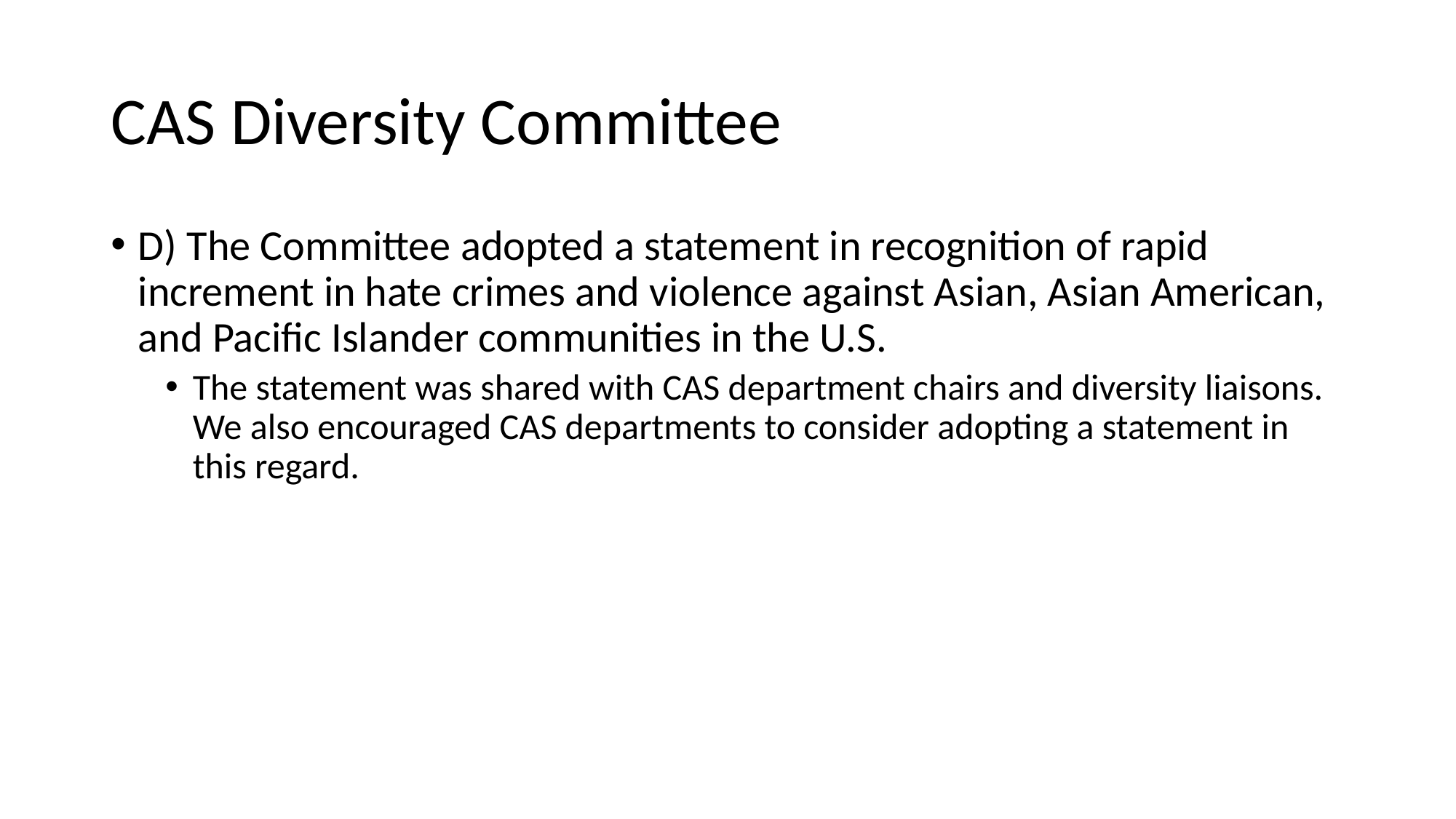

# CAS Diversity Committee
D) The Committee adopted a statement in recognition of rapid increment in hate crimes and violence against Asian, Asian American, and Pacific Islander communities in the U.S.
The statement was shared with CAS department chairs and diversity liaisons. We also encouraged CAS departments to consider adopting a statement in this regard.